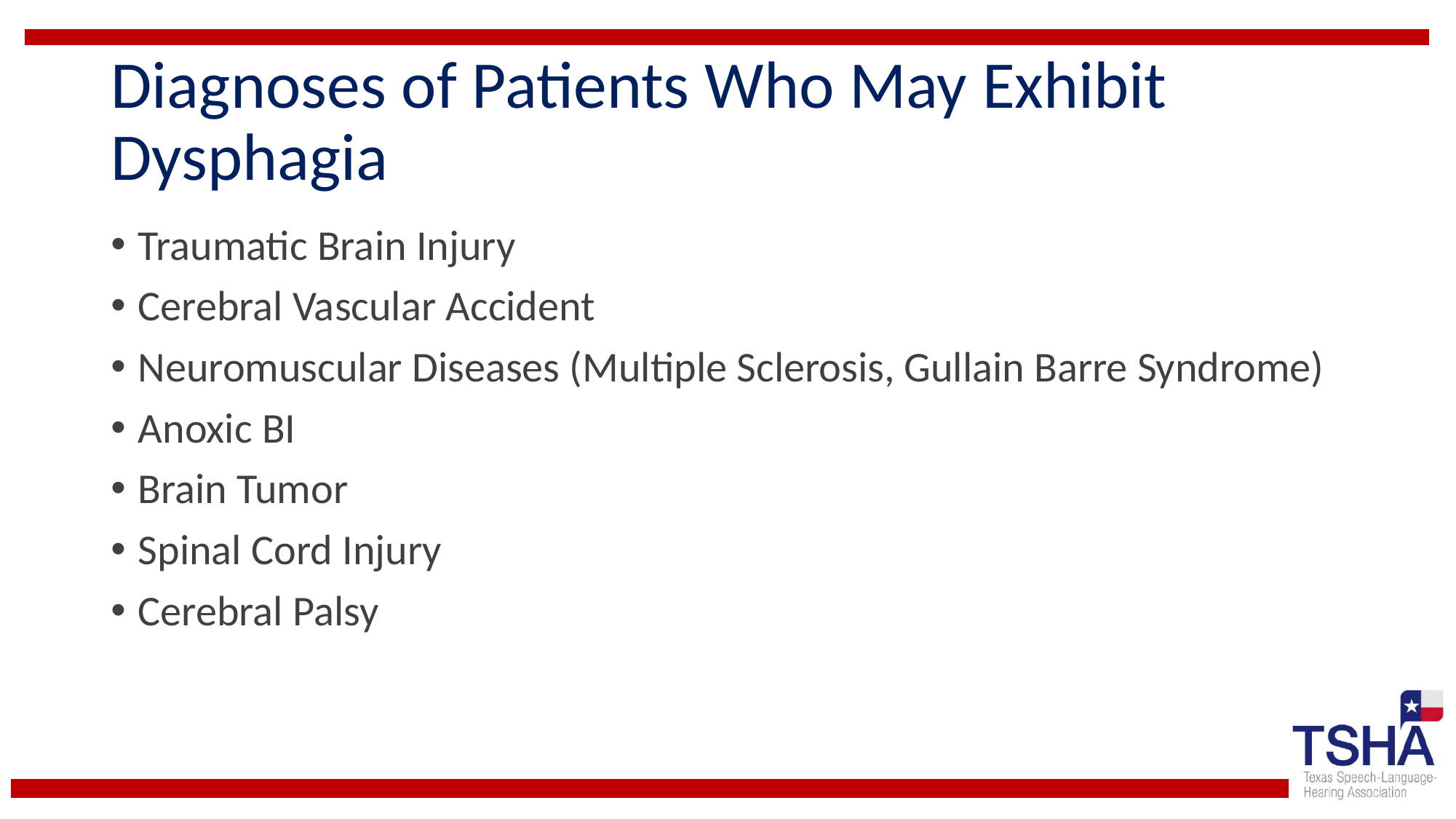

# Diagnoses of Patients Who May Exhibit Dysphagia
Traumatic Brain Injury
Cerebral Vascular Accident
Neuromuscular Diseases (Multiple Sclerosis, Gullain Barre Syndrome)
Anoxic BI
Brain Tumor
Spinal Cord Injury
Cerebral Palsy